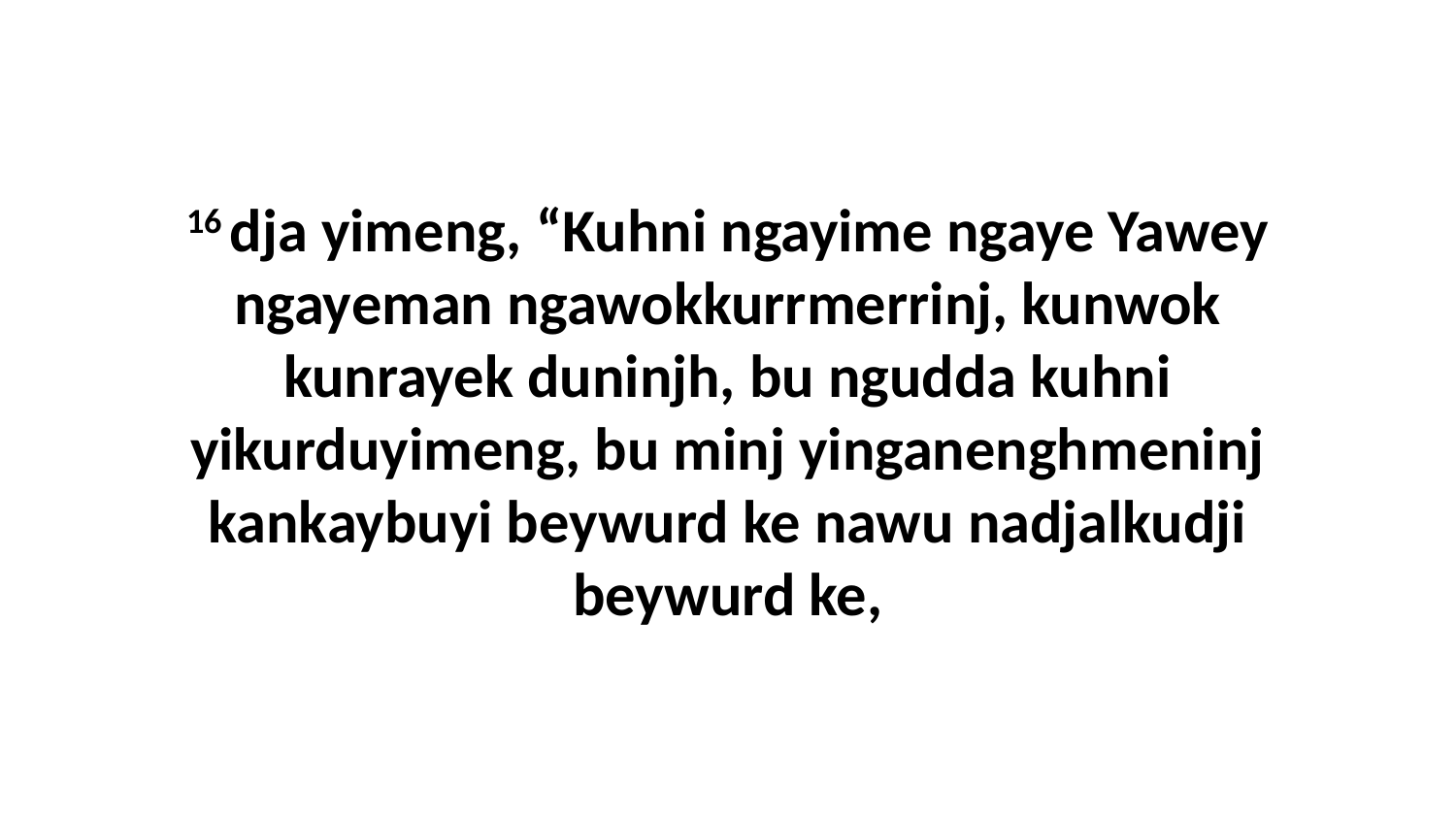

16 dja yimeng, “Kuhni ngayime ngaye Yawey ngayeman ngawokkurrmerrinj, kunwok kunrayek duninjh, bu ngudda kuhni yikurduyimeng, bu minj yinganenghmeninj kankaybuyi beywurd ke nawu nadjalkudji beywurd ke,